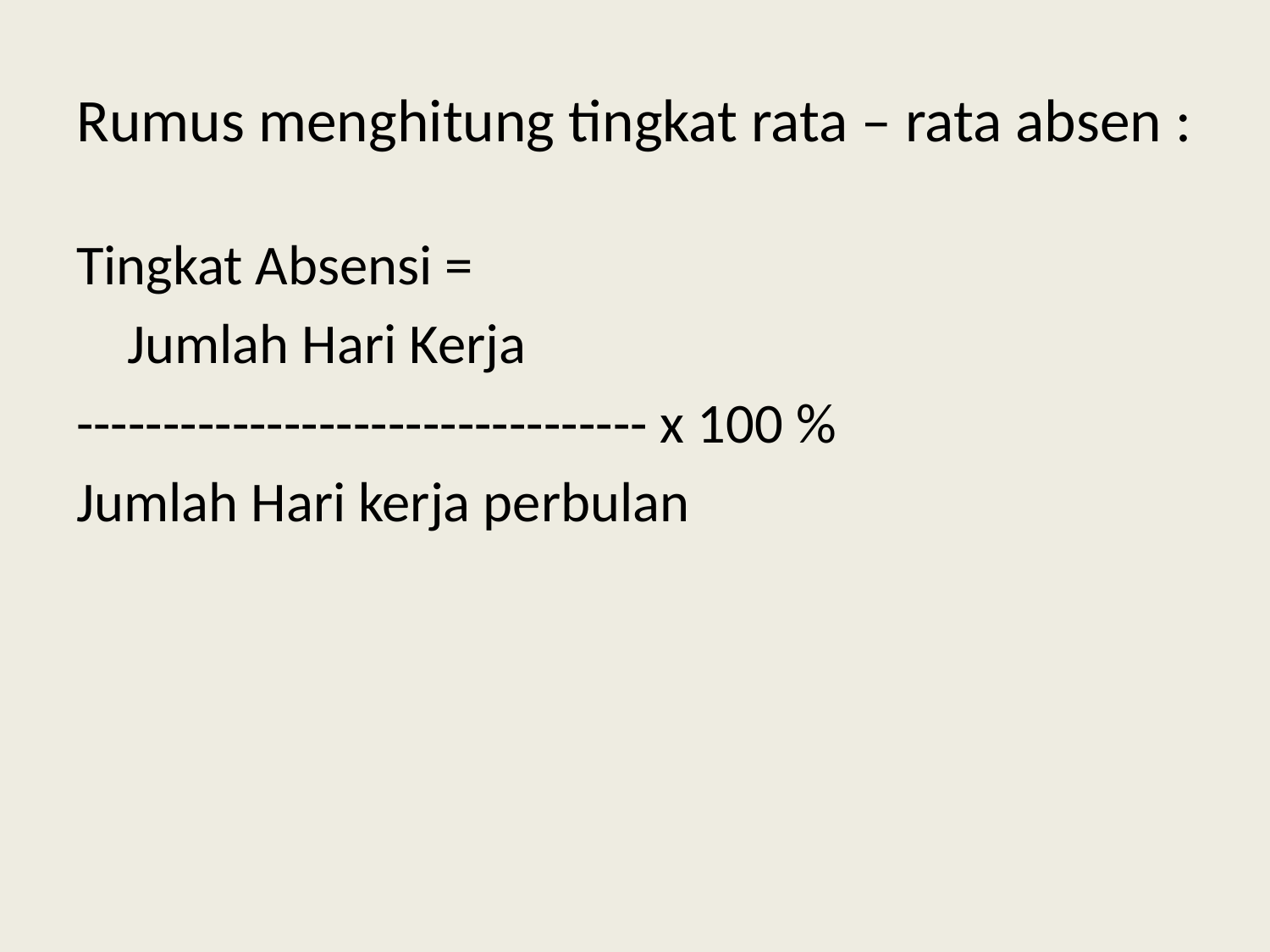

# Rumus menghitung tingkat rata – rata absen :
Tingkat Absensi =
    Jumlah Hari Kerja
--------------------------------- x 100 %
Jumlah Hari kerja perbulan

SRY ROSITA, SE, MM